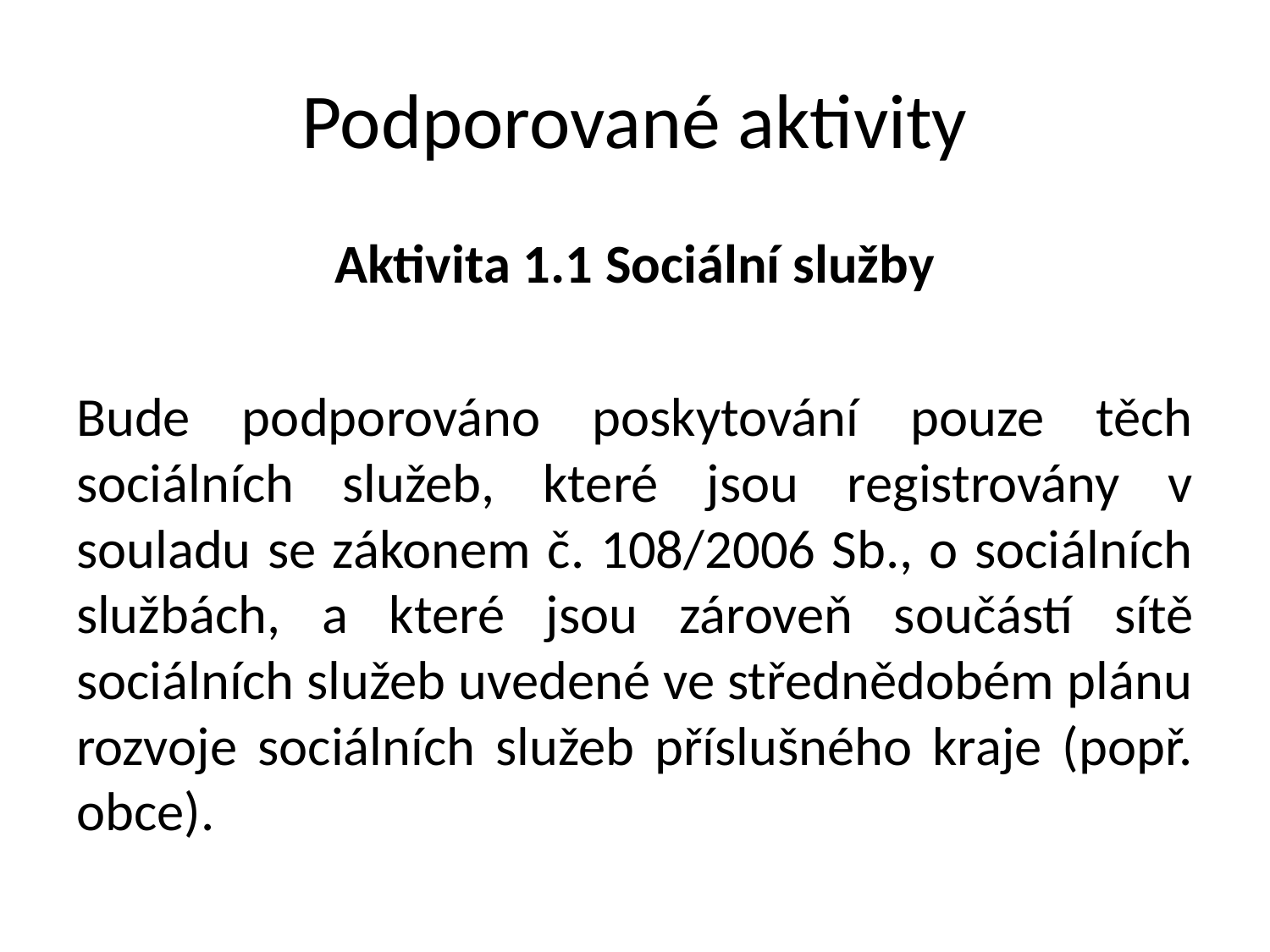

# Podporované aktivity
Aktivita 1.1 Sociální služby

Bude podporováno poskytování pouze těch sociálních služeb, které jsou registrovány v souladu se zákonem č. 108/2006 Sb., o sociálních službách, a které jsou zároveň součástí sítě sociálních služeb uvedené ve střednědobém plánu rozvoje sociálních služeb příslušného kraje (popř. obce).